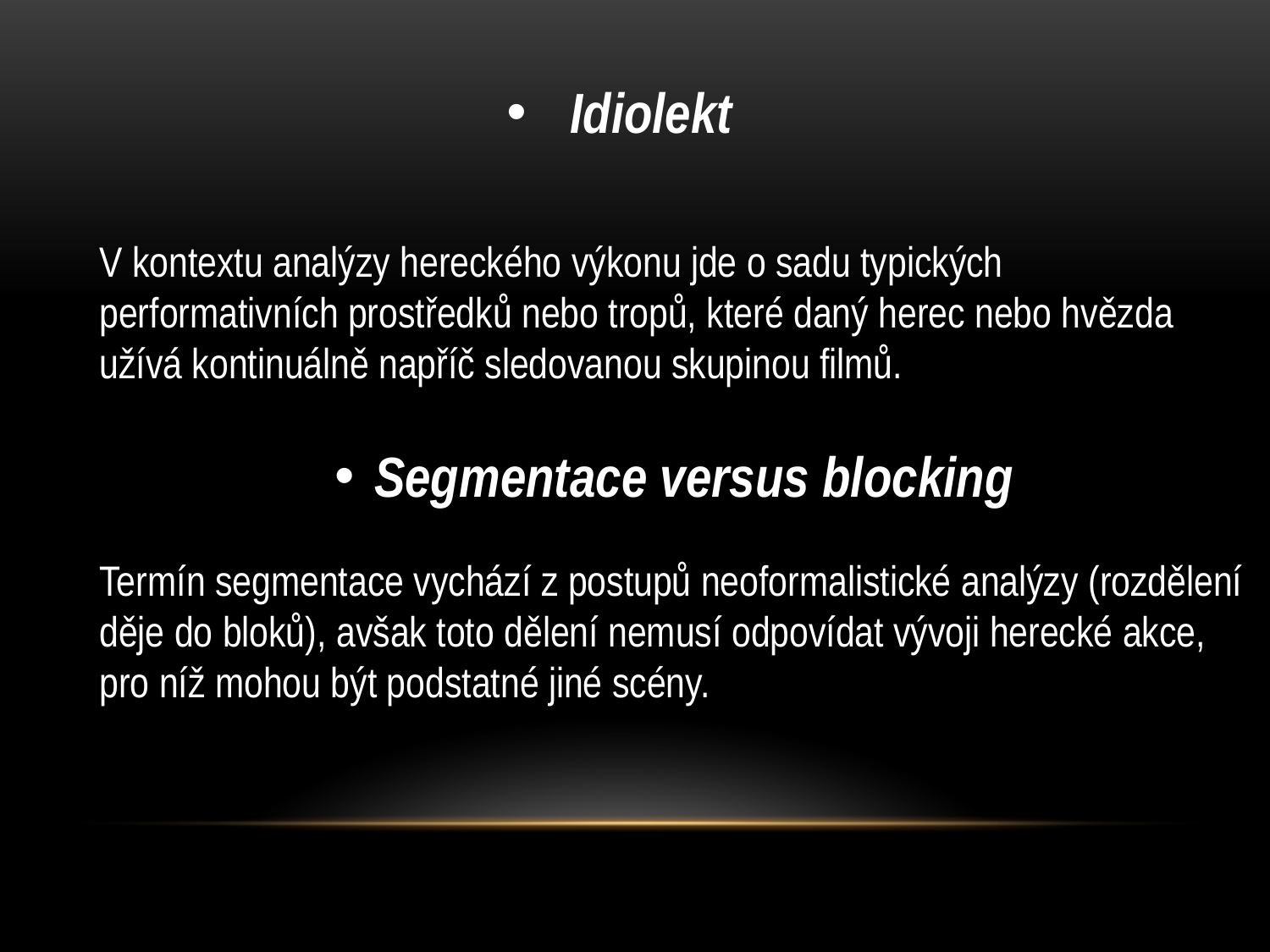

Idiolekt
V kontextu analýzy hereckého výkonu jde o sadu typických
performativních prostředků nebo tropů, které daný herec nebo hvězda
užívá kontinuálně napříč sledovanou skupinou filmů.
Segmentace versus blocking
Termín segmentace vychází z postupů neoformalistické analýzy (rozdělení
děje do bloků), avšak toto dělení nemusí odpovídat vývoji herecké akce,
pro níž mohou být podstatné jiné scény.